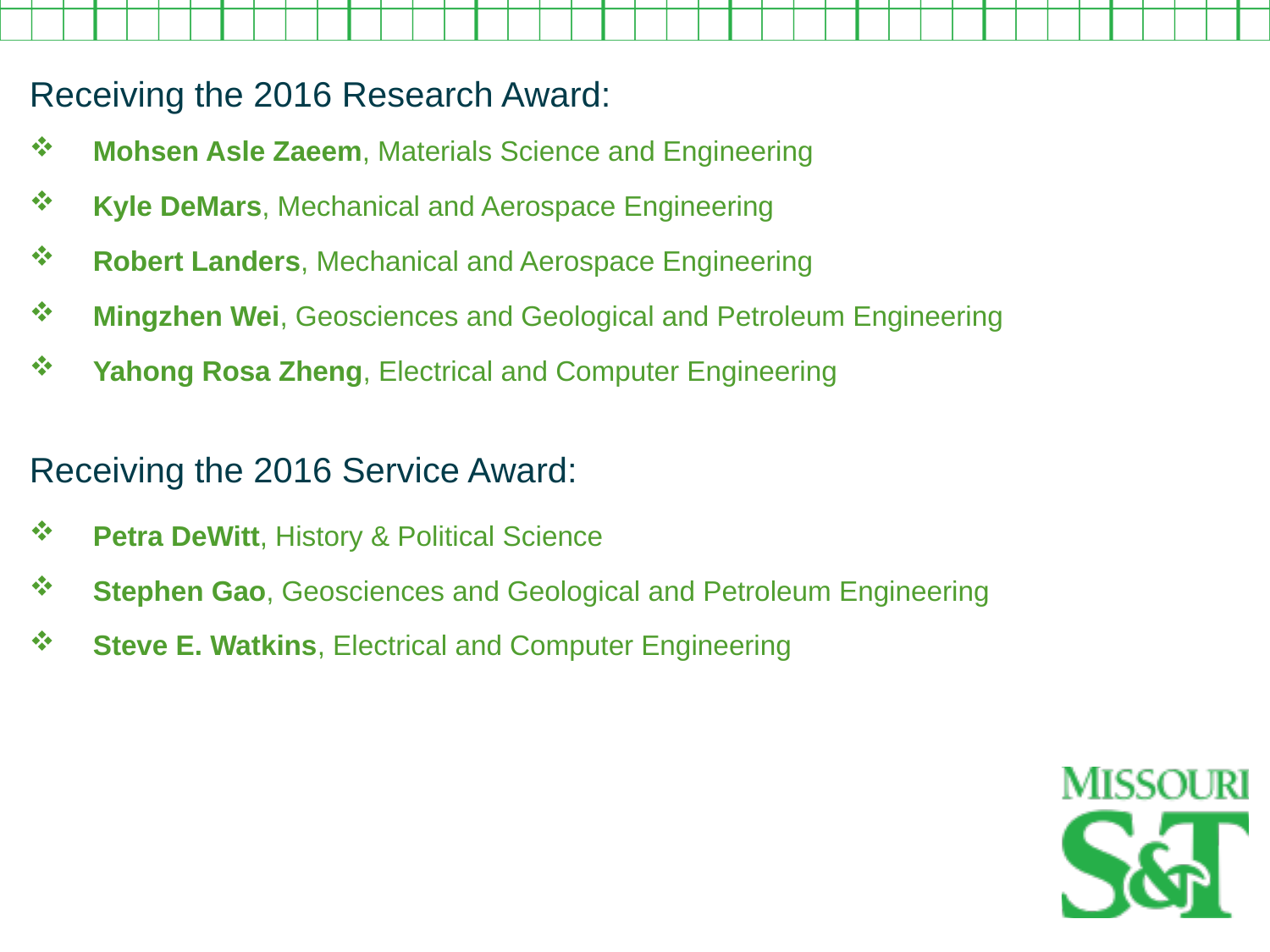

Receiving the 2016 Research Award:
Mohsen Asle Zaeem, Materials Science and Engineering
Kyle DeMars, Mechanical and Aerospace Engineering
Robert Landers, Mechanical and Aerospace Engineering
Mingzhen Wei, Geosciences and Geological and Petroleum Engineering
Yahong Rosa Zheng, Electrical and Computer Engineering

Receiving the 2016 Service Award:
Petra DeWitt, History & Political Science
Stephen Gao, Geosciences and Geological and Petroleum Engineering
Steve E. Watkins, Electrical and Computer Engineering